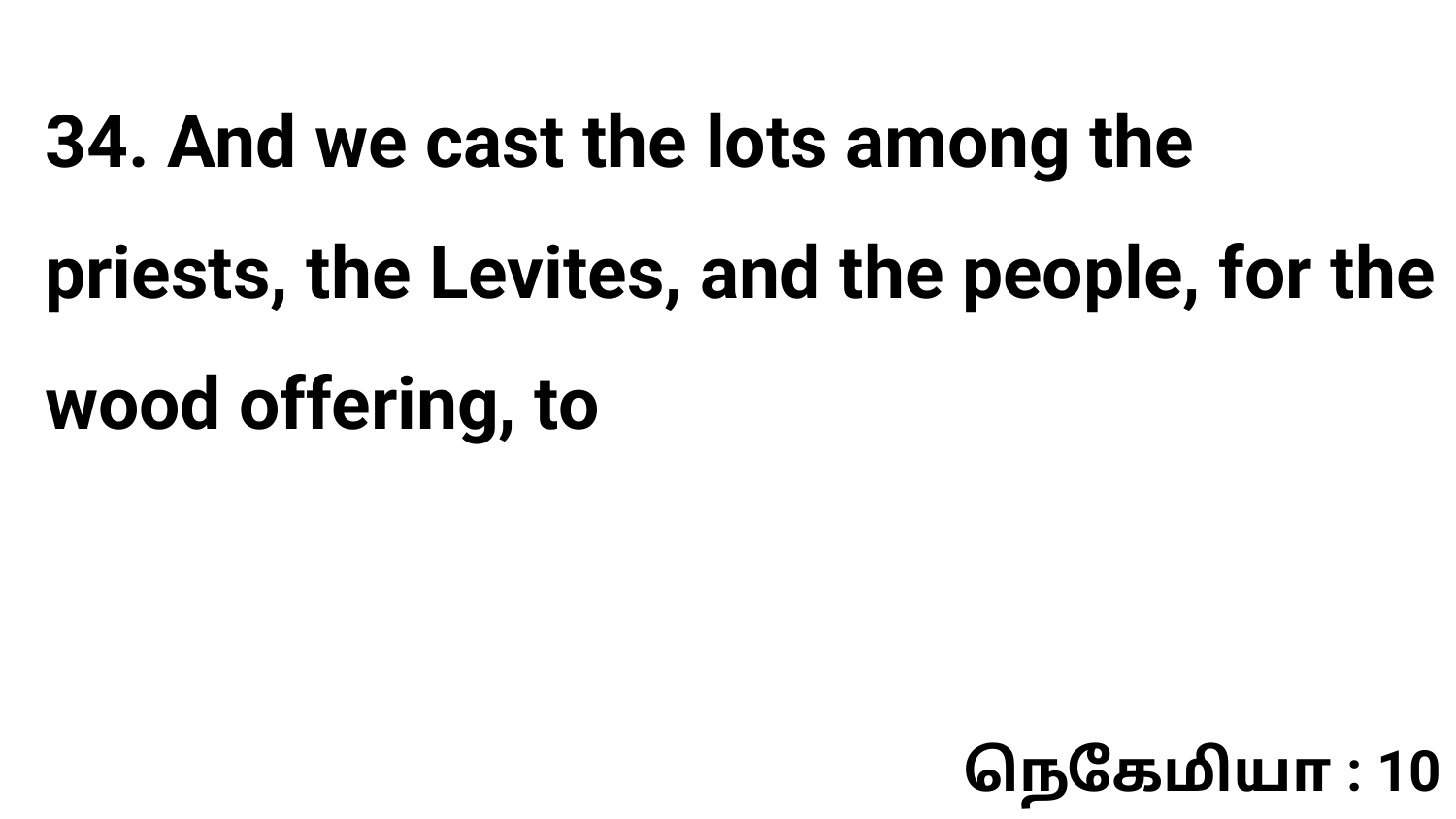

34. And we cast the lots among the priests, the Levites, and the people, for the wood offering, to
நெகேமியா : 10